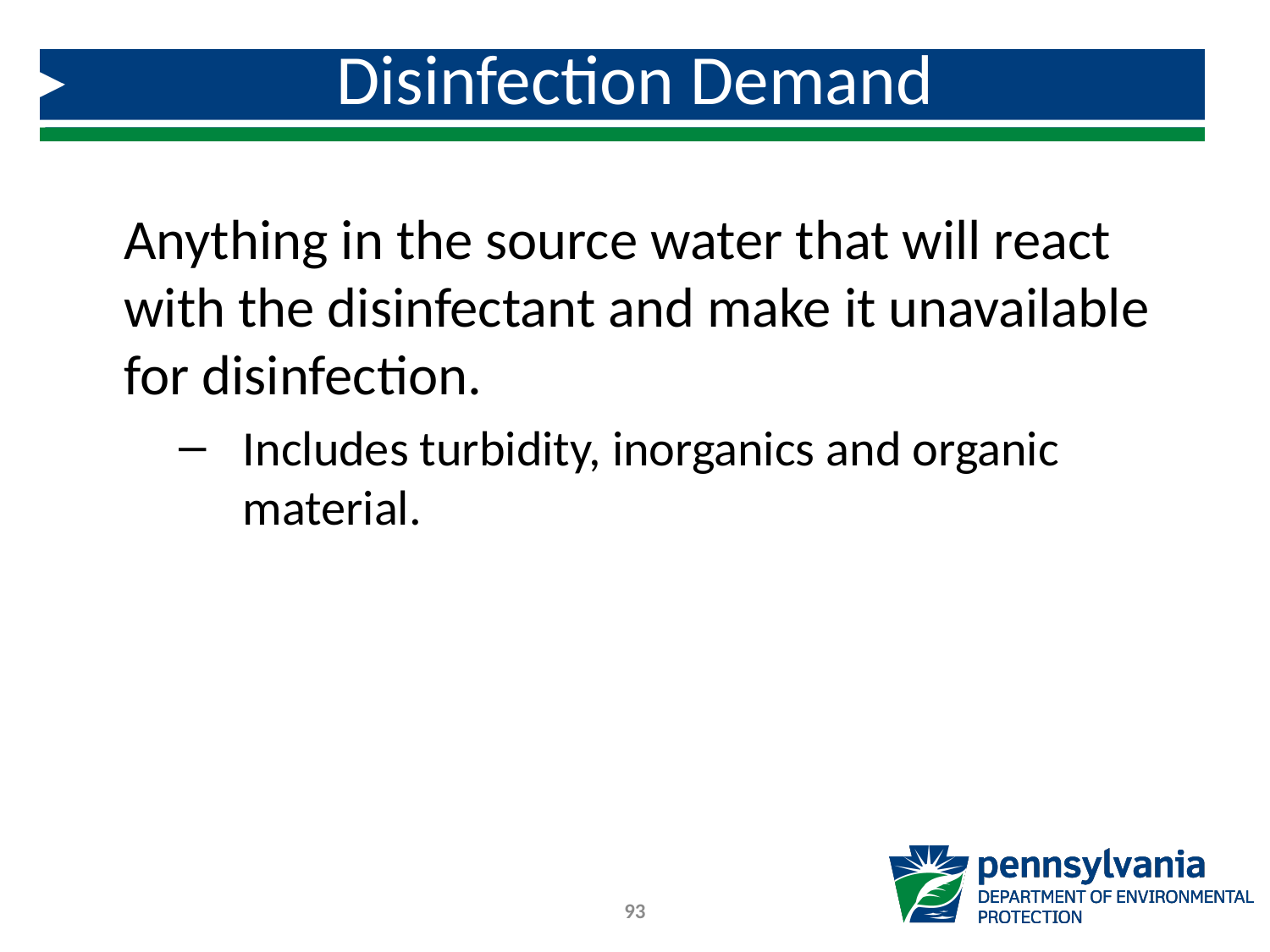

# Disinfection Demand
Anything in the source water that will react with the disinfectant and make it unavailable for disinfection.
Includes turbidity, inorganics and organic material.

93